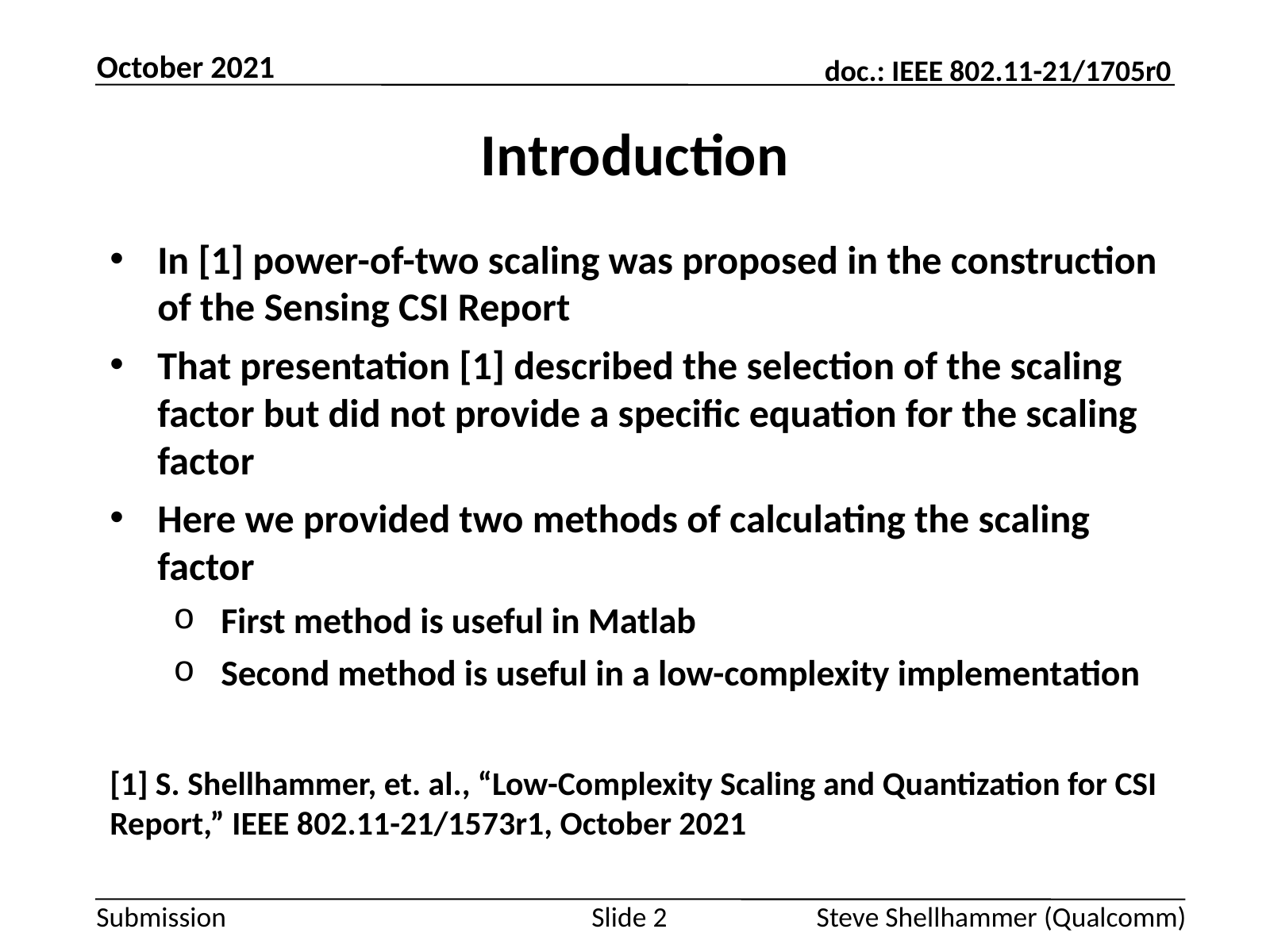

October 2021
# Introduction
In [1] power-of-two scaling was proposed in the construction of the Sensing CSI Report
That presentation [1] described the selection of the scaling factor but did not provide a specific equation for the scaling factor
Here we provided two methods of calculating the scaling factor
First method is useful in Matlab
Second method is useful in a low-complexity implementation

[1] S. Shellhammer, et. al., “Low-Complexity Scaling and Quantization for CSI Report,” IEEE 802.11-21/1573r1, October 2021
Slide 2
Steve Shellhammer (Qualcomm)